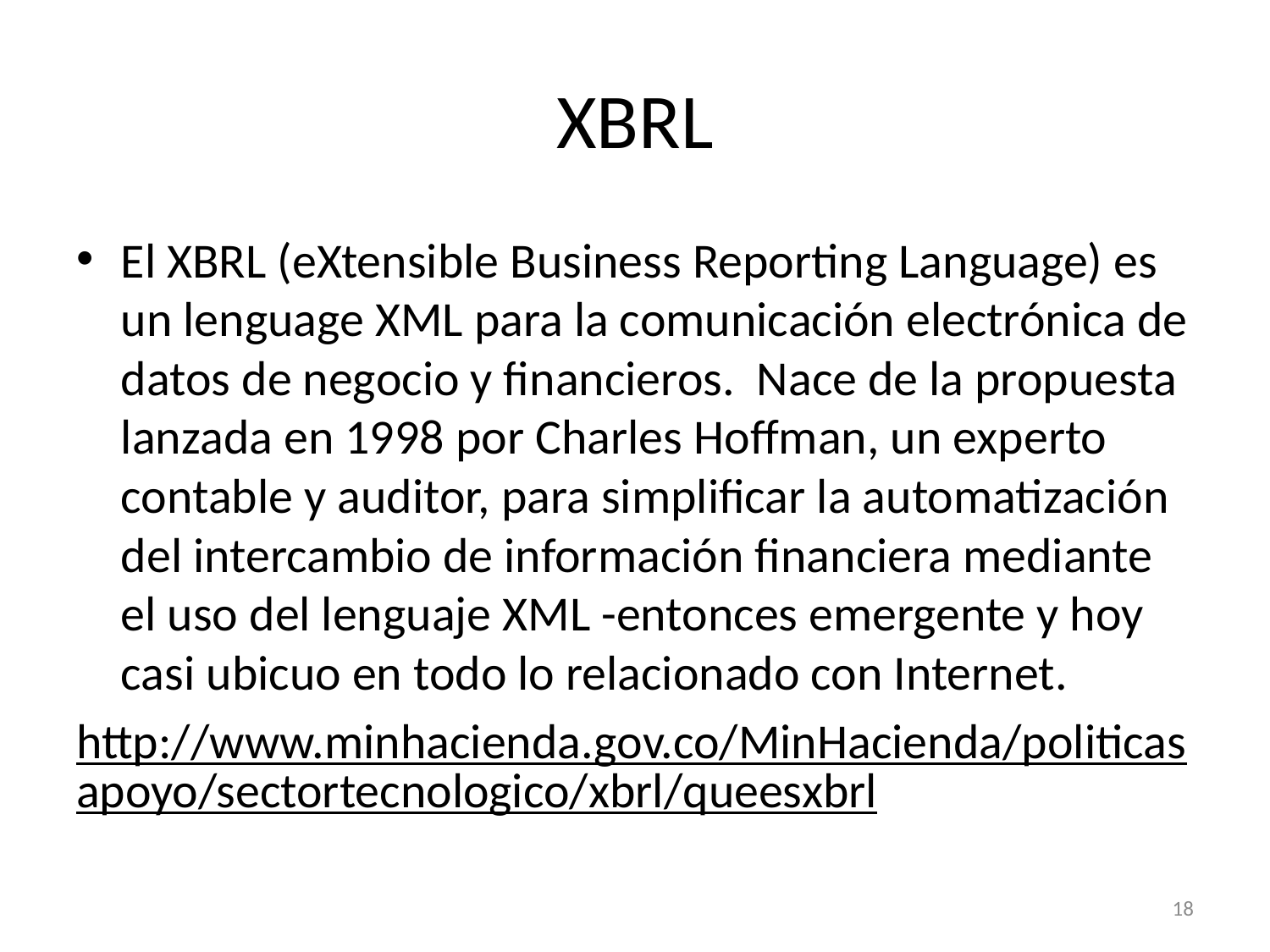

# XBRL
El XBRL (eXtensible Business Reporting Language) es un lenguage XML para la comunicación electrónica de datos de negocio y financieros.  Nace de la propuesta lanzada en 1998 por Charles Hoffman, un experto contable y auditor, para simplificar la automatización del intercambio de información financiera mediante el uso del lenguaje XML -entonces emergente y hoy casi ubicuo en todo lo relacionado con Internet.
http://www.minhacienda.gov.co/MinHacienda/politicasapoyo/sectortecnologico/xbrl/queesxbrl

18